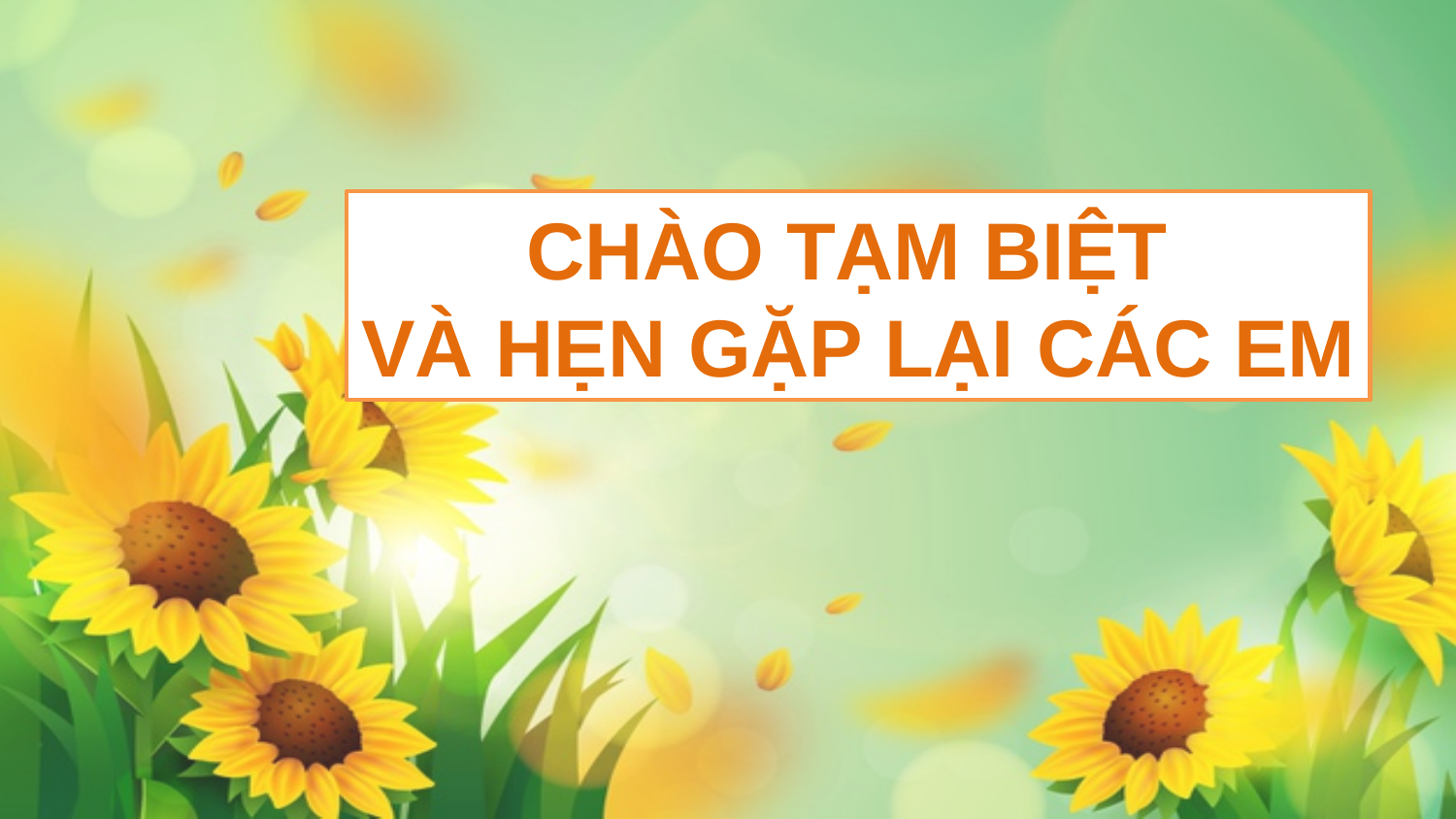

CHÀO TẠM BIỆT
VÀ HẸN GẶP LẠI CÁC EM